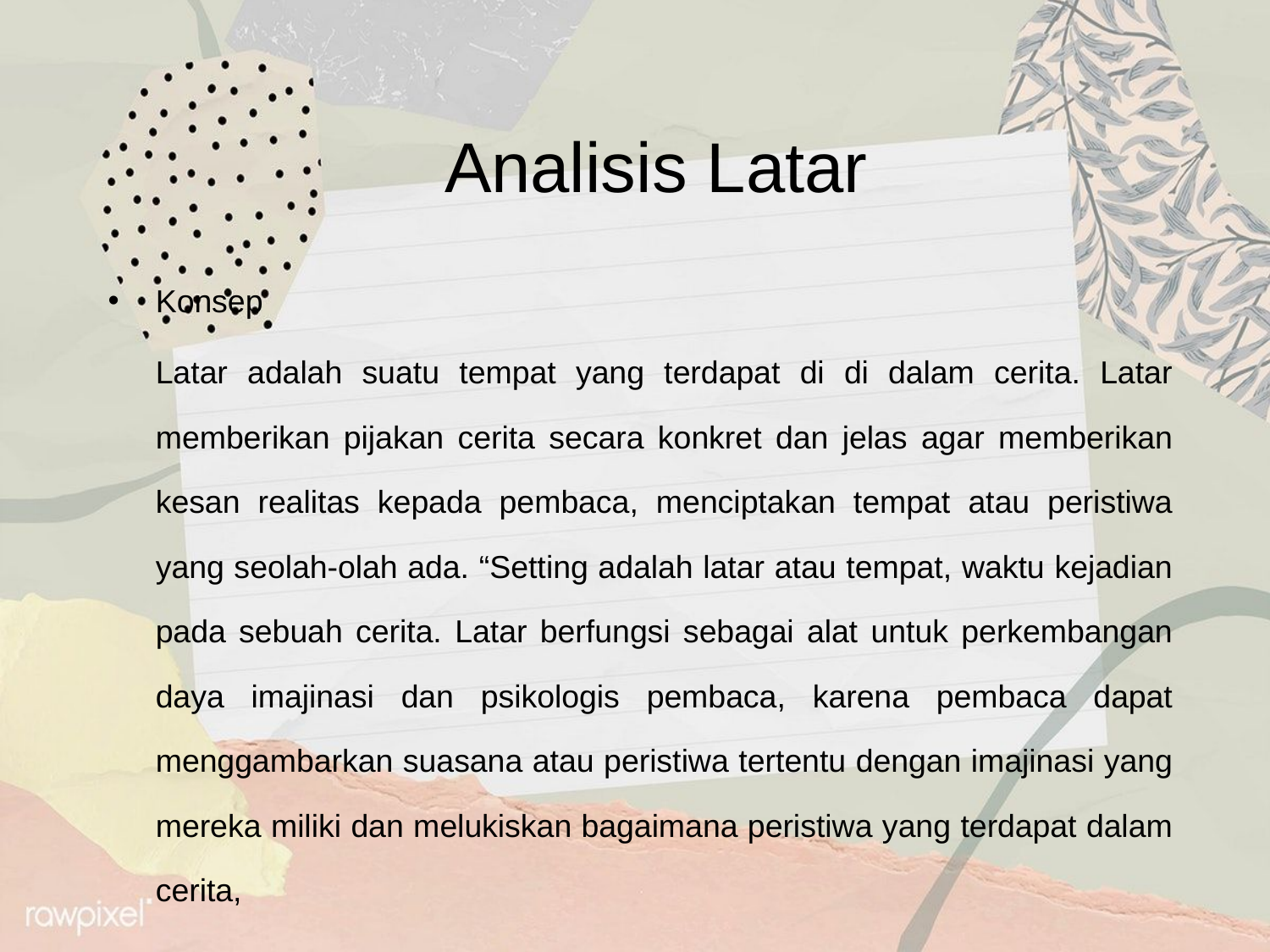

# Analisis Latar
Konsep
	Latar adalah suatu tempat yang terdapat di di dalam cerita. Latar memberikan pijakan cerita secara konkret dan jelas agar memberikan kesan realitas kepada pembaca, menciptakan tempat atau peristiwa yang seolah-olah ada. “Setting adalah latar atau tempat, waktu kejadian pada sebuah cerita. Latar berfungsi sebagai alat untuk perkembangan daya imajinasi dan psikologis pembaca, karena pembaca dapat menggambarkan suasana atau peristiwa tertentu dengan imajinasi yang mereka miliki dan melukiskan bagaimana peristiwa yang terdapat dalam cerita,